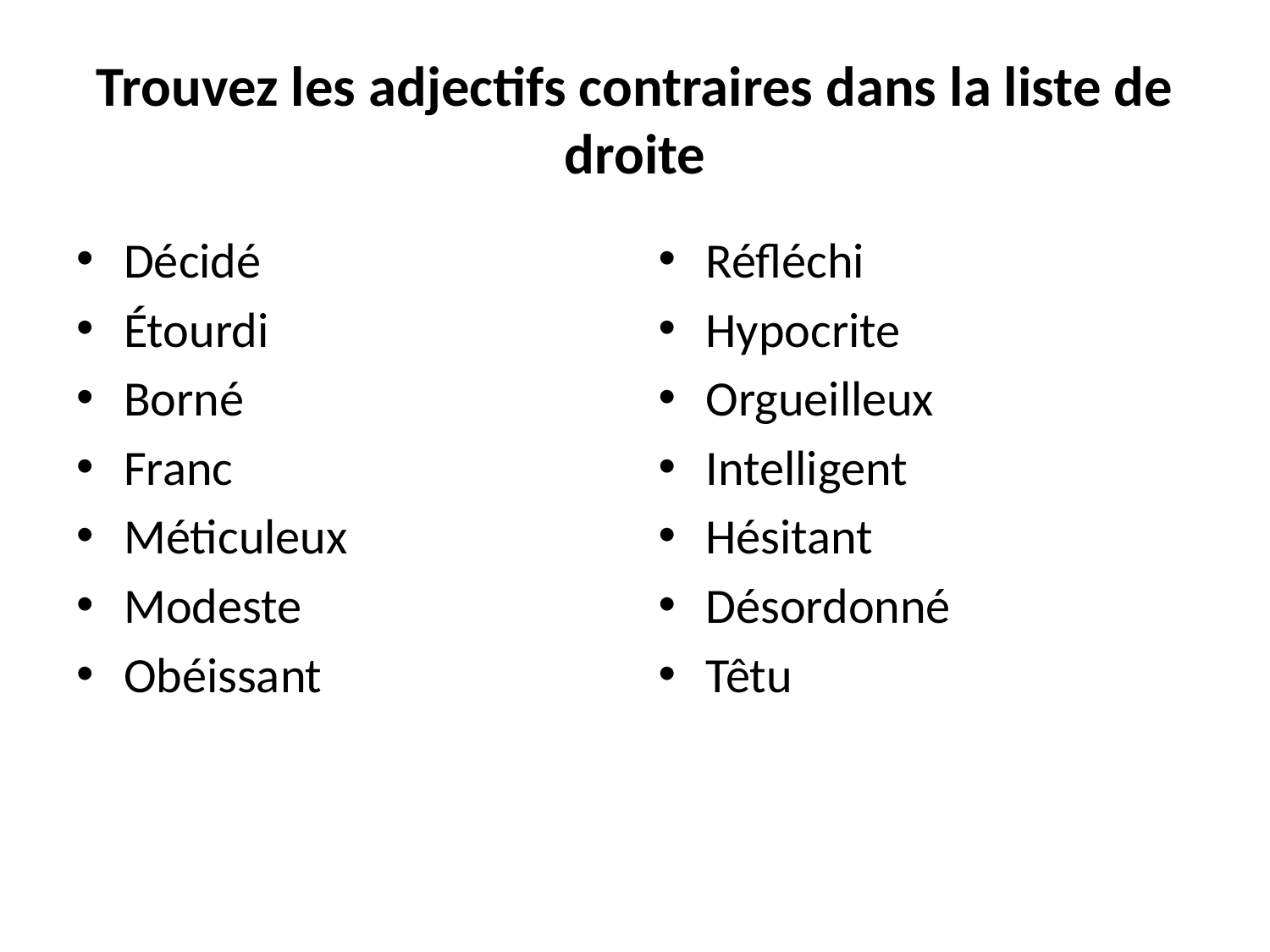

# Trouvez les adjectifs contraires dans la liste de droite
Décidé
Étourdi
Borné
Franc
Méticuleux
Modeste
Obéissant
Réfléchi
Hypocrite
Orgueilleux
Intelligent
Hésitant
Désordonné
Têtu